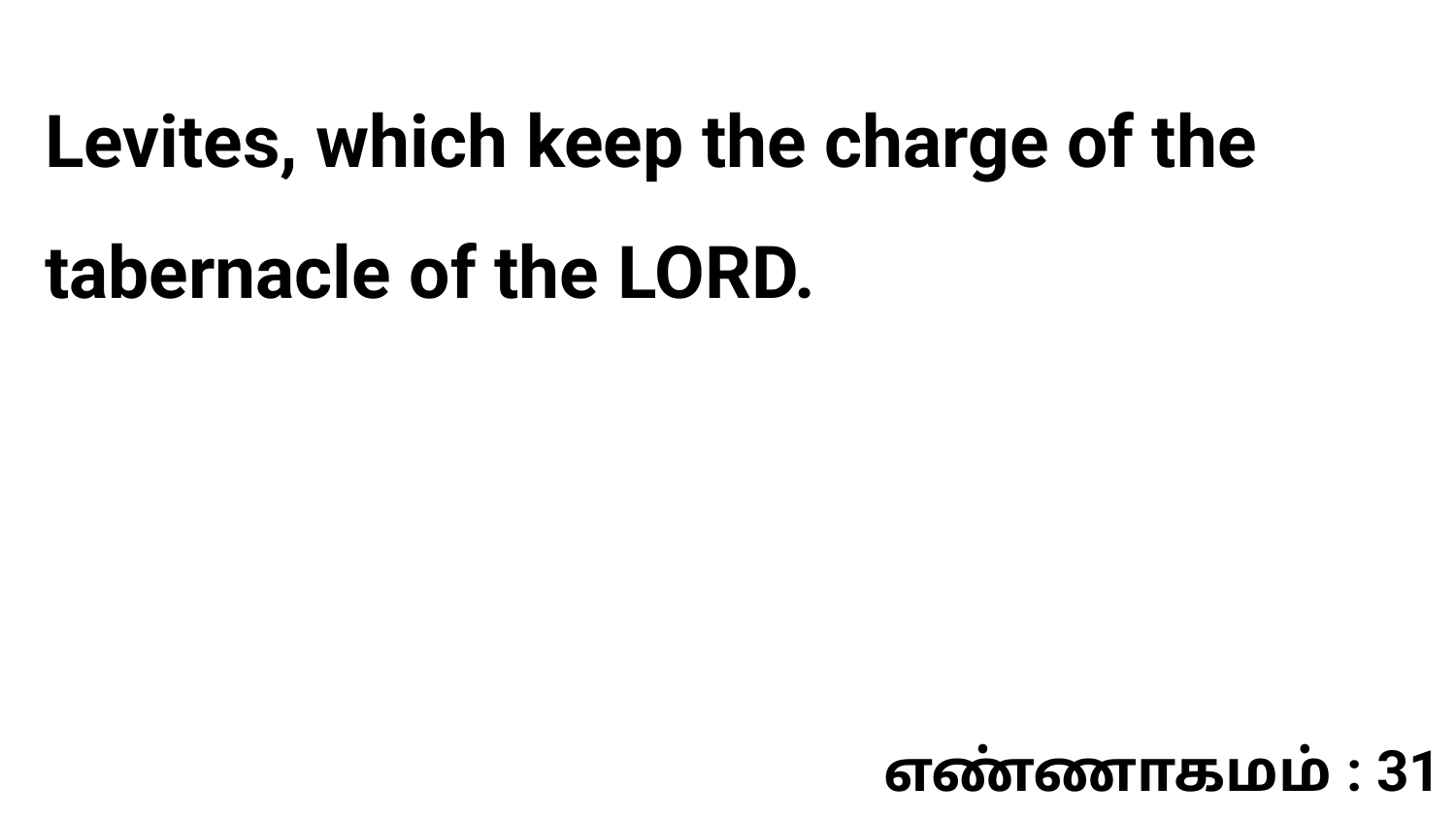

Levites, which keep the charge of the tabernacle of the LORD.
எண்ணாகமம் : 31